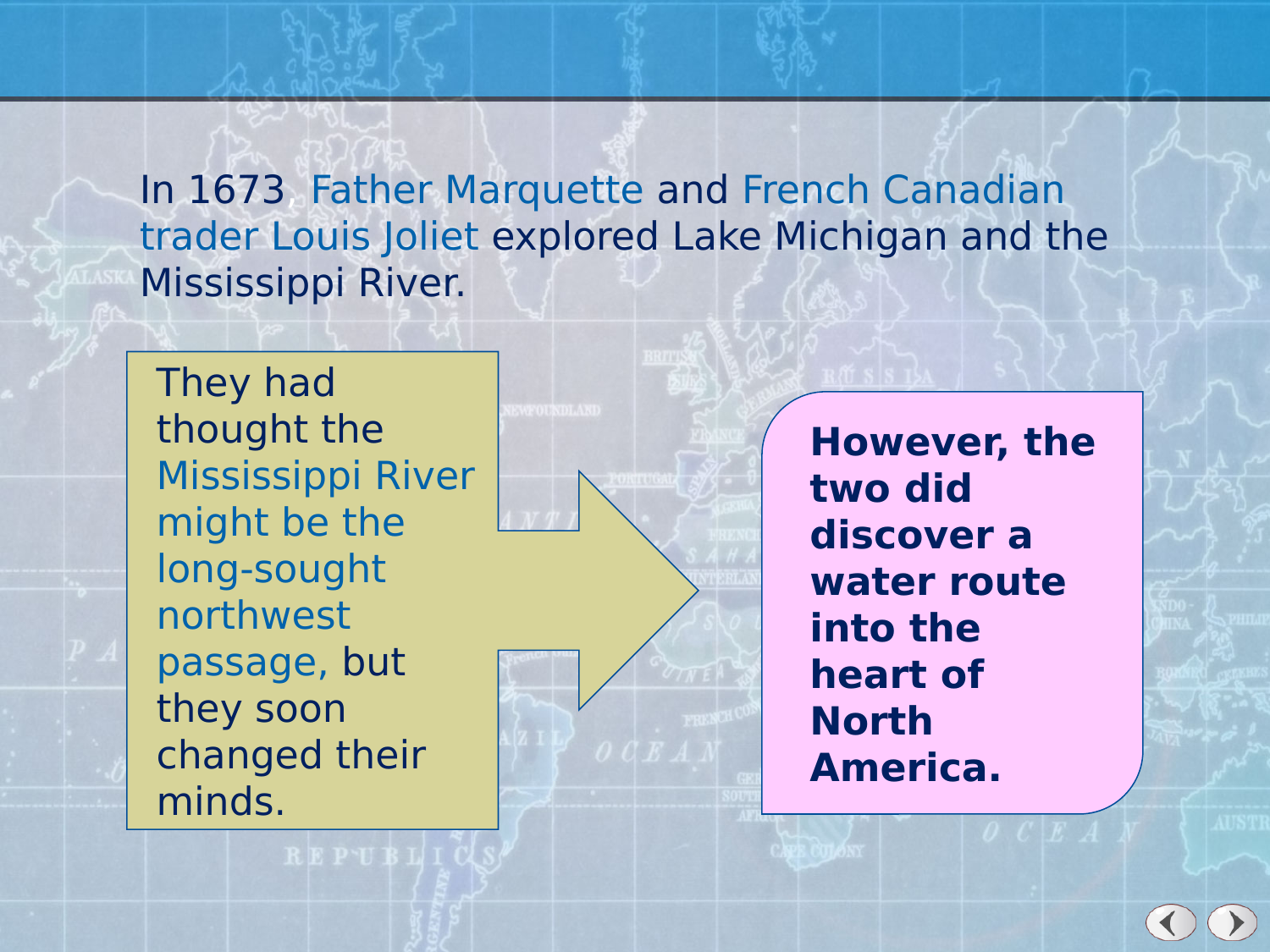

In 1673, Father Marquette and French Canadian trader Louis Joliet explored Lake Michigan and the Mississippi River.
They had thought the Mississippi River might be the long-sought northwest passage, but they soon changed their minds.
However, the two did discover a water route into the heart of North America.